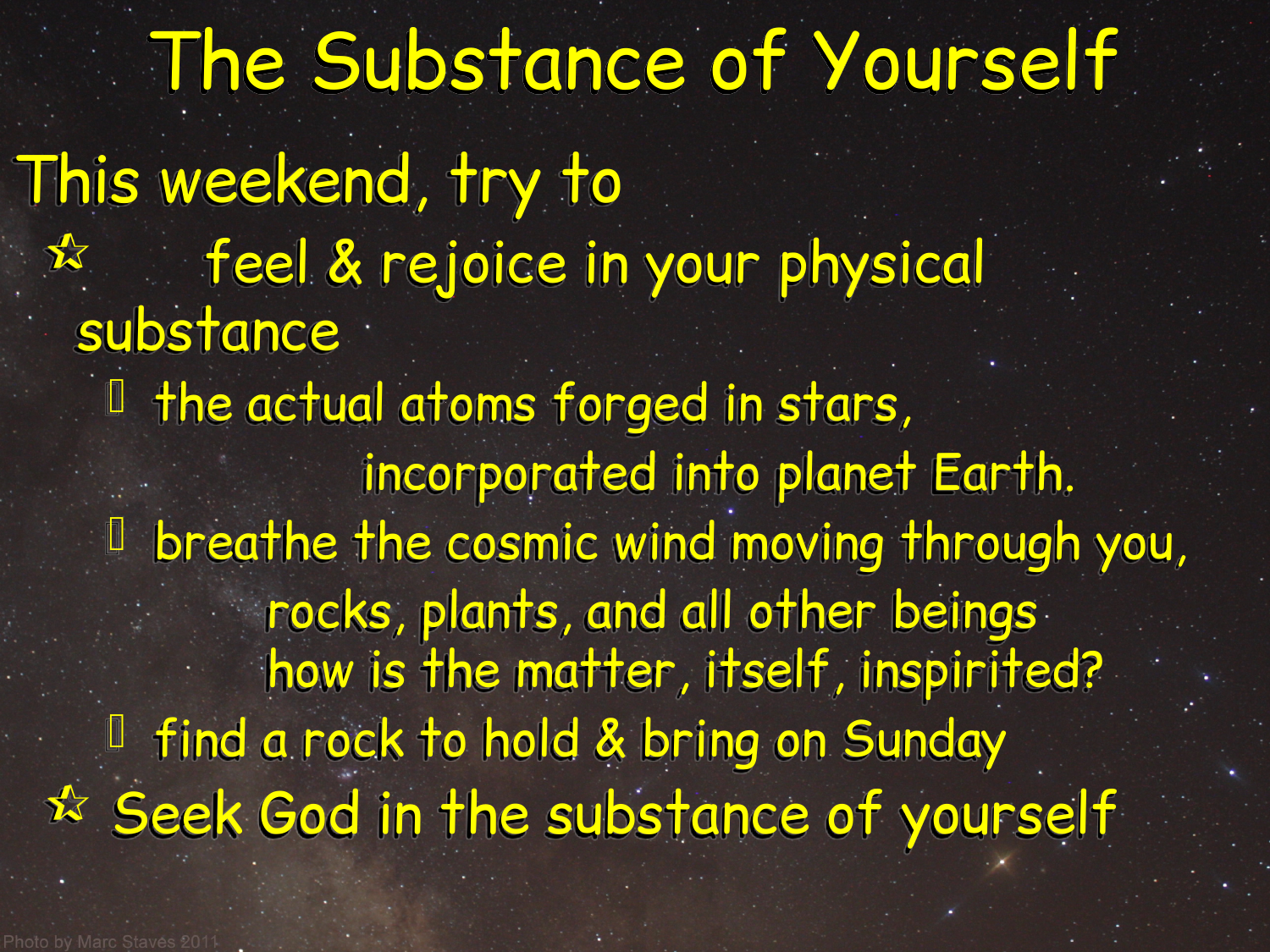

# The Substance of Yourself
This weekend, try to
	feel & rejoice in your physical substance
 the actual atoms forged in stars,
		incorporated into planet Earth.
 breathe the cosmic wind moving through you,
 		rocks, plants, and all other beings                     	how is the matter, itself, inspirited?
 find a rock to hold & bring on Sunday
 Seek God in the substance of yourself